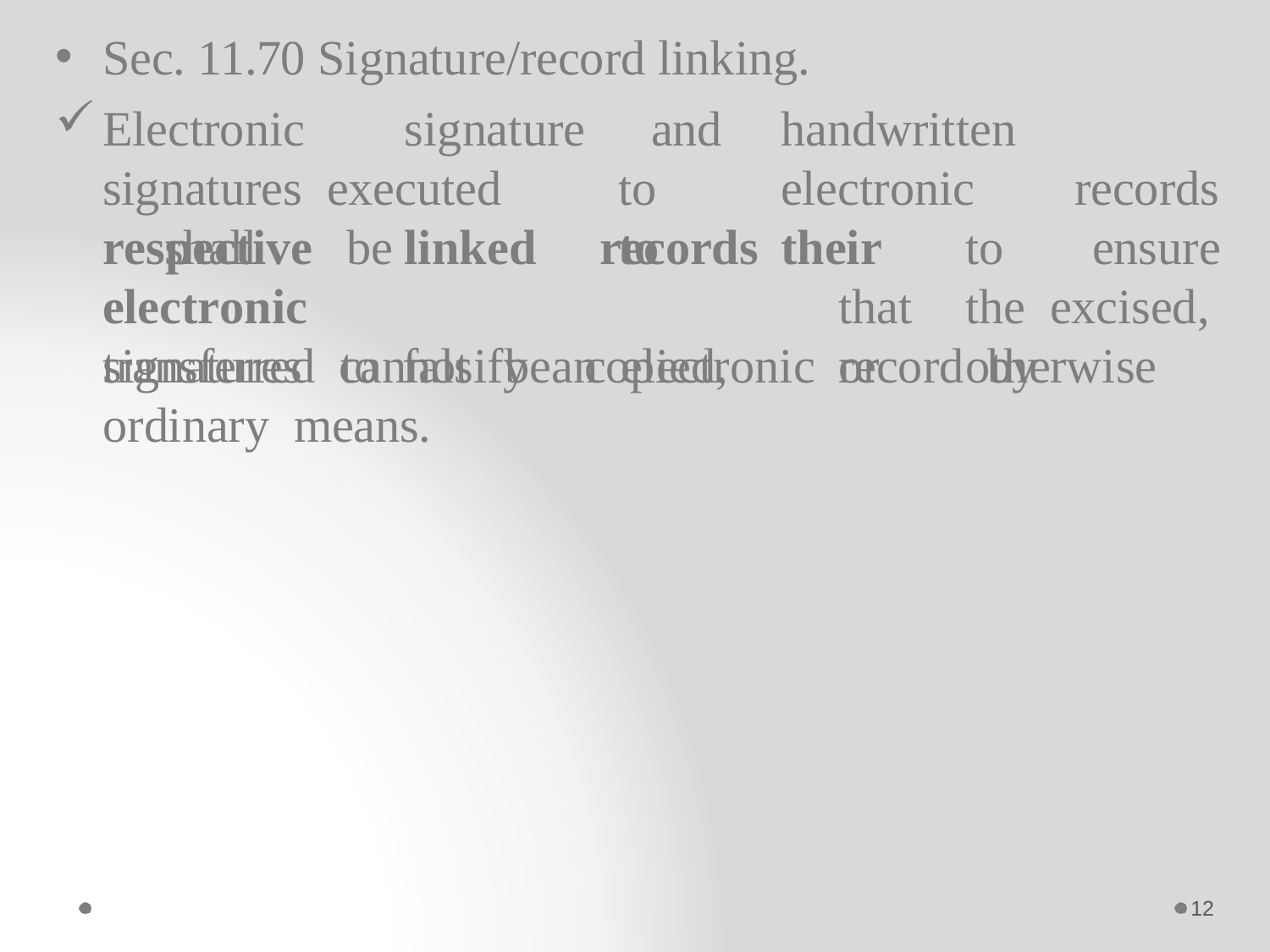

Sec. 11.70 Signature/record linking.
Electronic		signature		and	handwritten	signatures  executed	to	electronic	records	 shall	be	linked	to	their
respective	electronic
signatures	cannot	be
records		to	ensure		that	the  excised,	copied,	or	otherwise
transferred	to	falsify	an	electronic	record	by	ordinary  means.
12